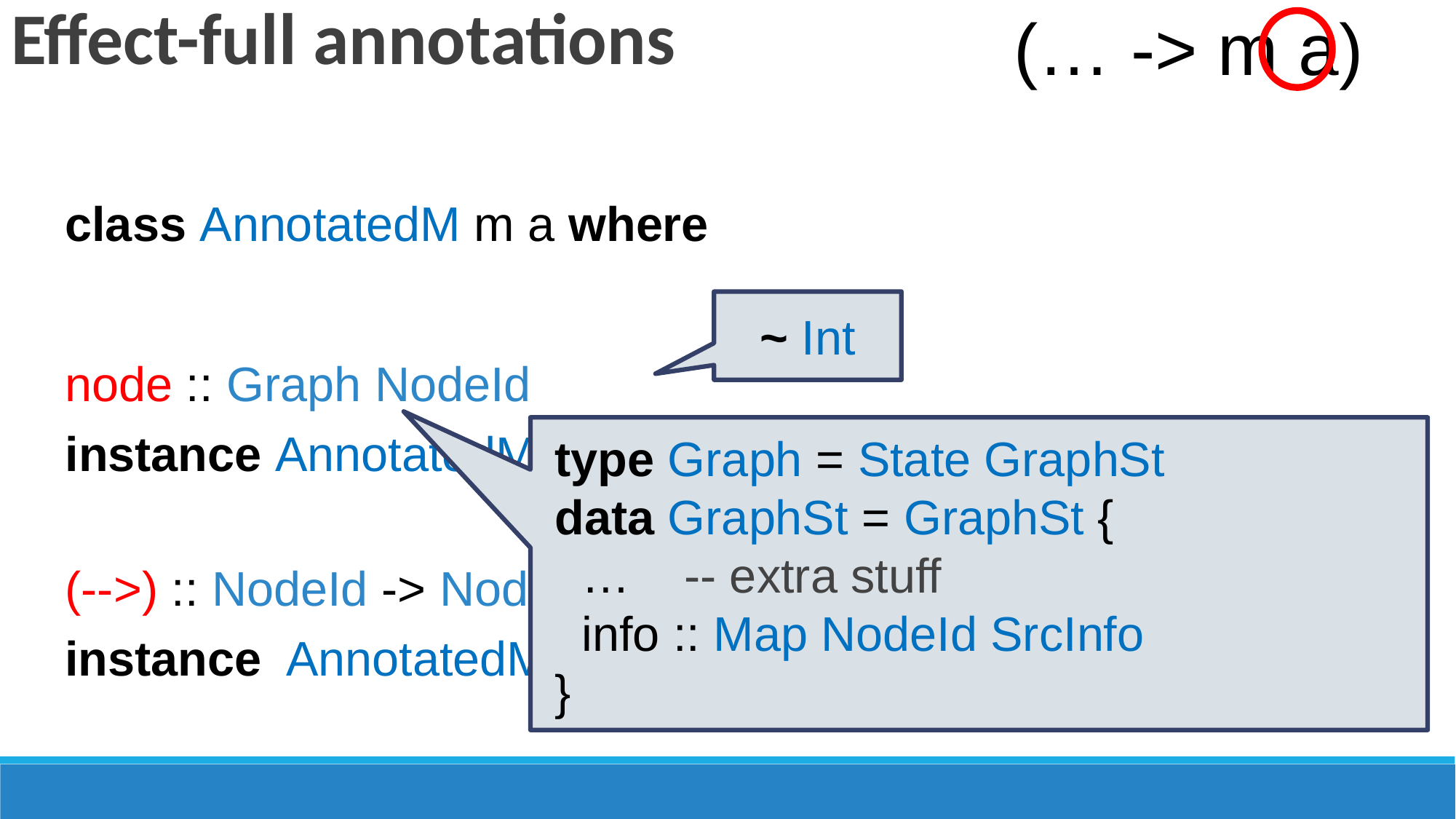

(… -> m a)

Effect-full annotations
class AnnotatedM m a where
~ Int
node :: Graph NodeId
 type Graph = State GraphSt
 data GraphSt = GraphSt {
   …    -- extra stuff
   info :: Map NodeId SrcInfo
 }
instance AnnotatedM Graph NodeId

(-->) :: NodeId -> NodeId -> Graph EdgeId
instance  AnnotatedM Graph EdgeId